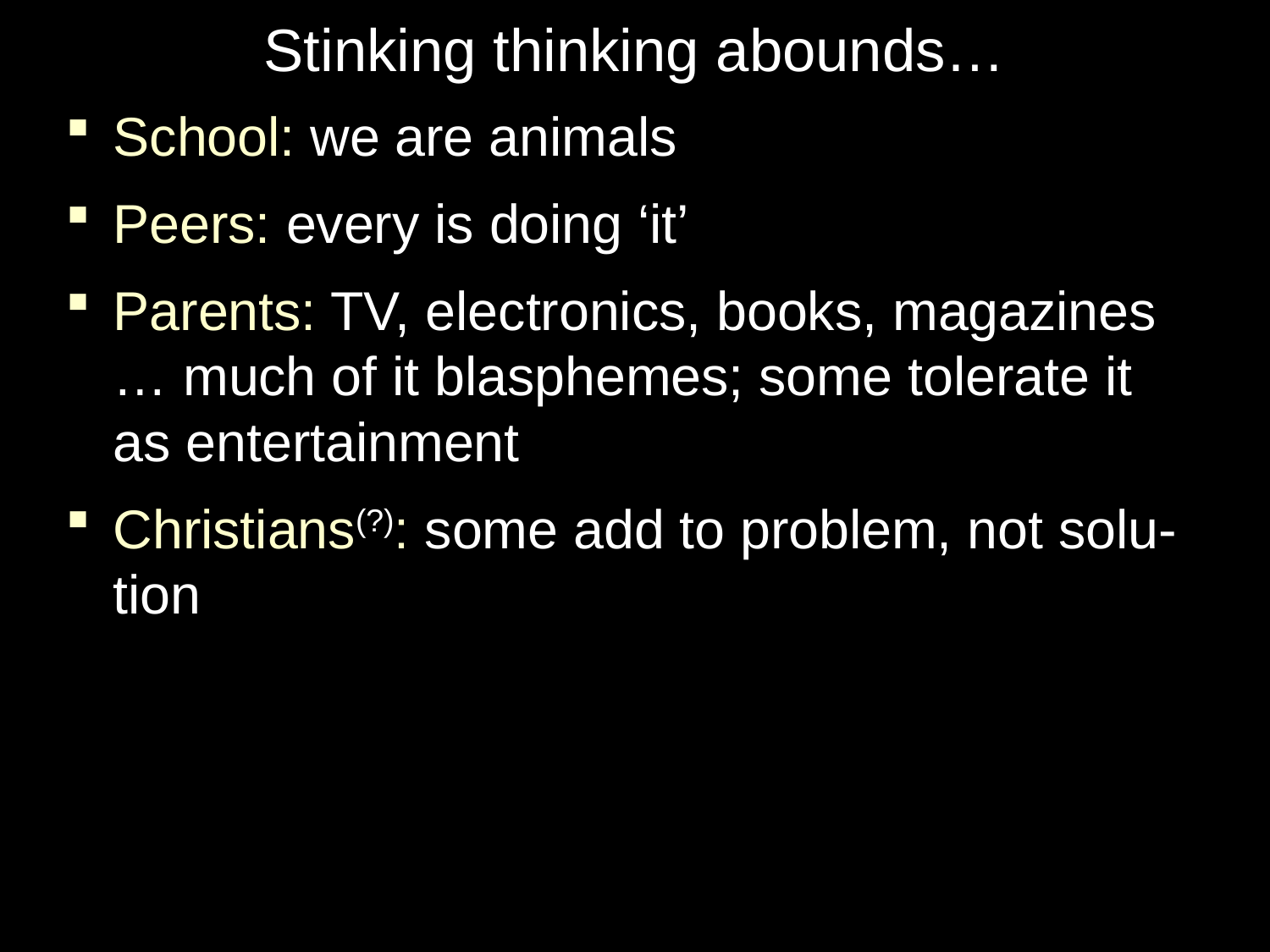

# Stinking thinking abounds…
School: we are animals
Peers: every is doing ‘it’
Parents: TV, electronics, books, magazines … much of it blasphemes; some tolerate it as entertainment
Christians(?): some add to problem, not solu-tion